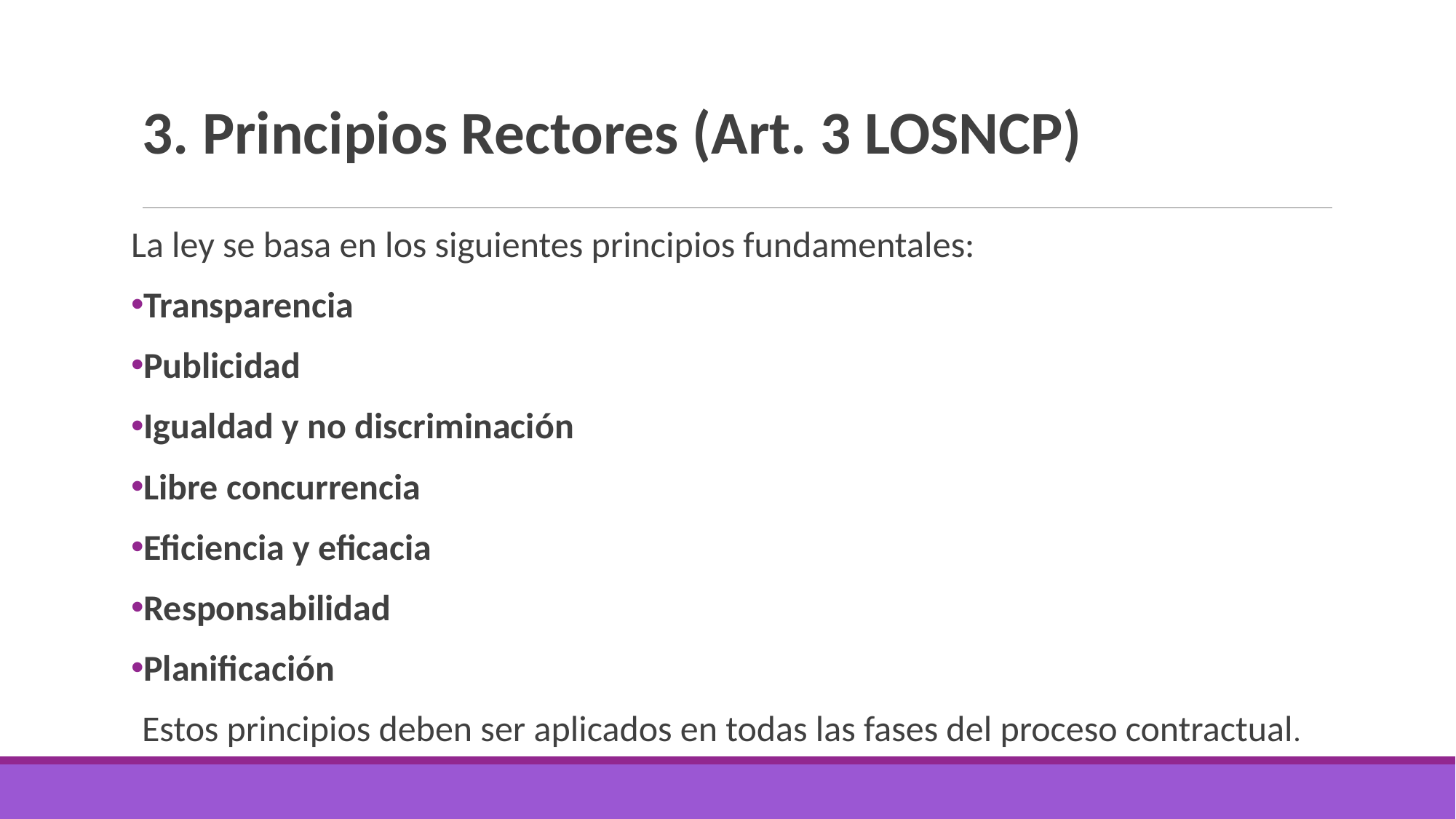

# 3. Principios Rectores (Art. 3 LOSNCP)
La ley se basa en los siguientes principios fundamentales:
Transparencia
Publicidad
Igualdad y no discriminación
Libre concurrencia
Eficiencia y eficacia
Responsabilidad
Planificación
Estos principios deben ser aplicados en todas las fases del proceso contractual.